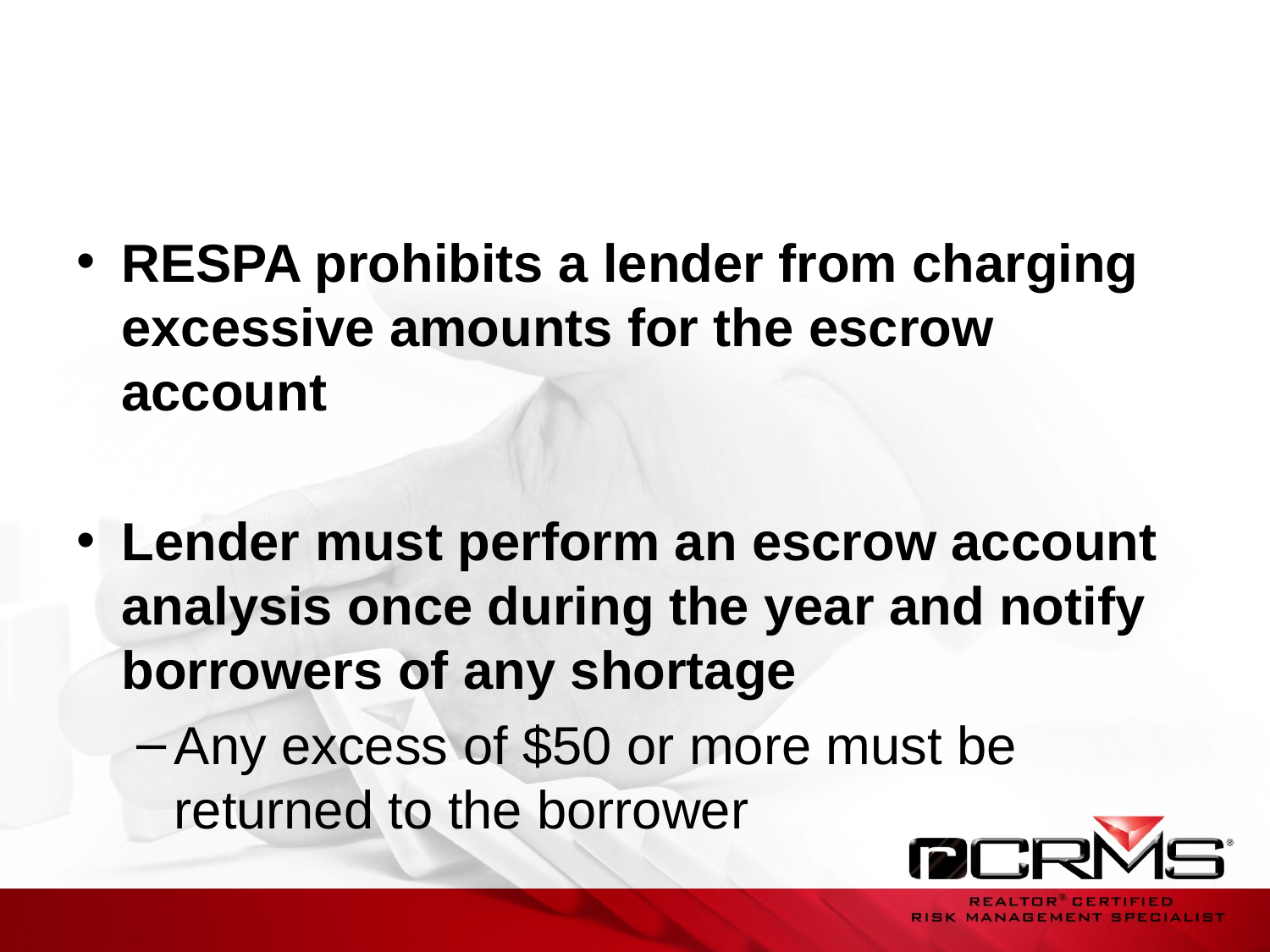

RESPA prohibits a lender from charging excessive amounts for the escrow account

Lender must perform an escrow account analysis once during the year and notify borrowers of any shortage
Any excess of $50 or more must be returned to the borrower